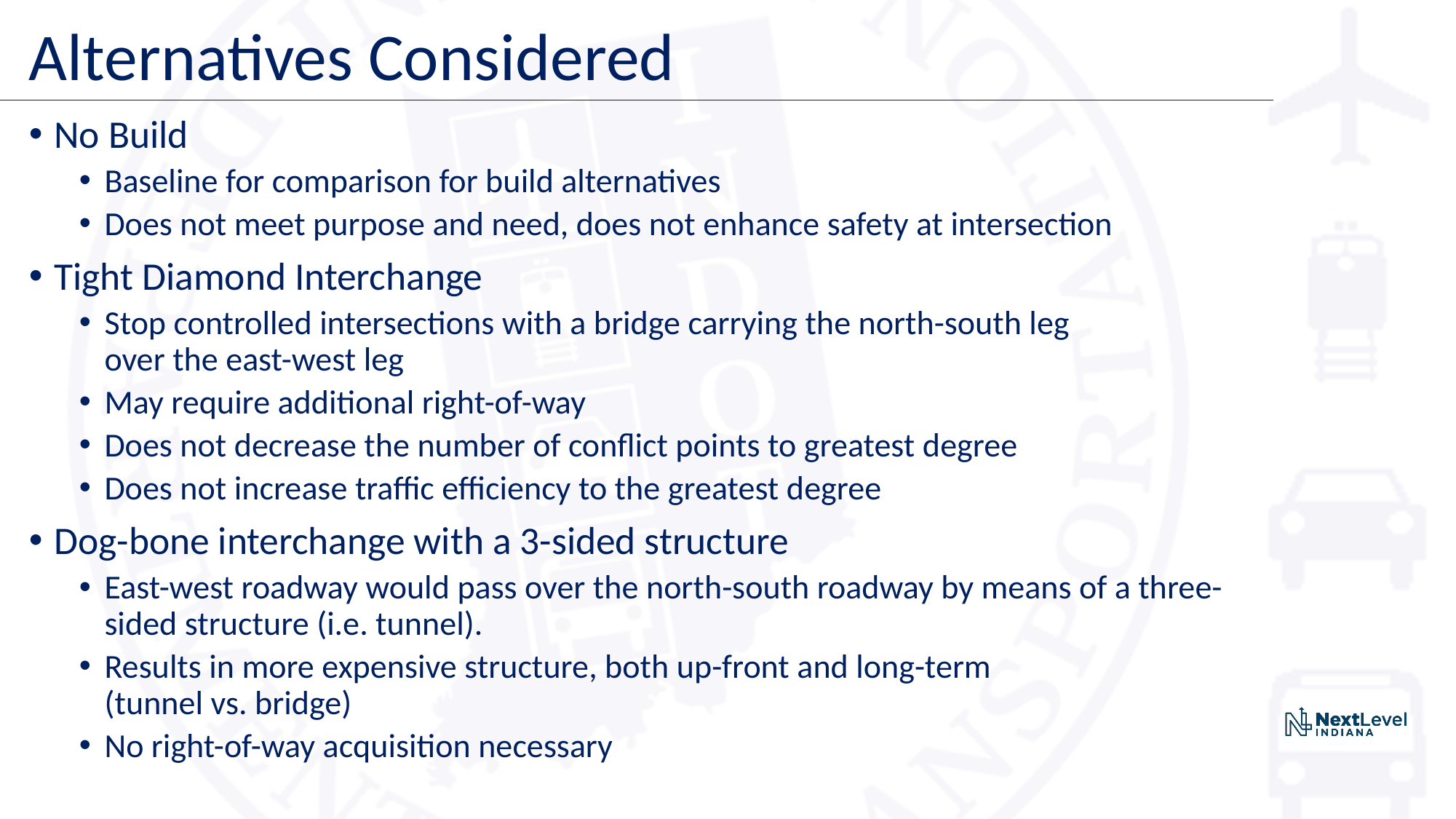

# Alternatives Considered
No Build
Baseline for comparison for build alternatives
Does not meet purpose and need, does not enhance safety at intersection
Tight Diamond Interchange
Stop controlled intersections with a bridge carrying the north-south leg
over the east-west leg
May require additional right-of-way
Does not decrease the number of conflict points to greatest degree
Does not increase traffic efficiency to the greatest degree
Dog-bone interchange with a 3-sided structure
East-west roadway would pass over the north-south roadway by means of a three-sided structure (i.e. tunnel).
Results in more expensive structure, both up-front and long-term
(tunnel vs. bridge)
No right-of-way acquisition necessary